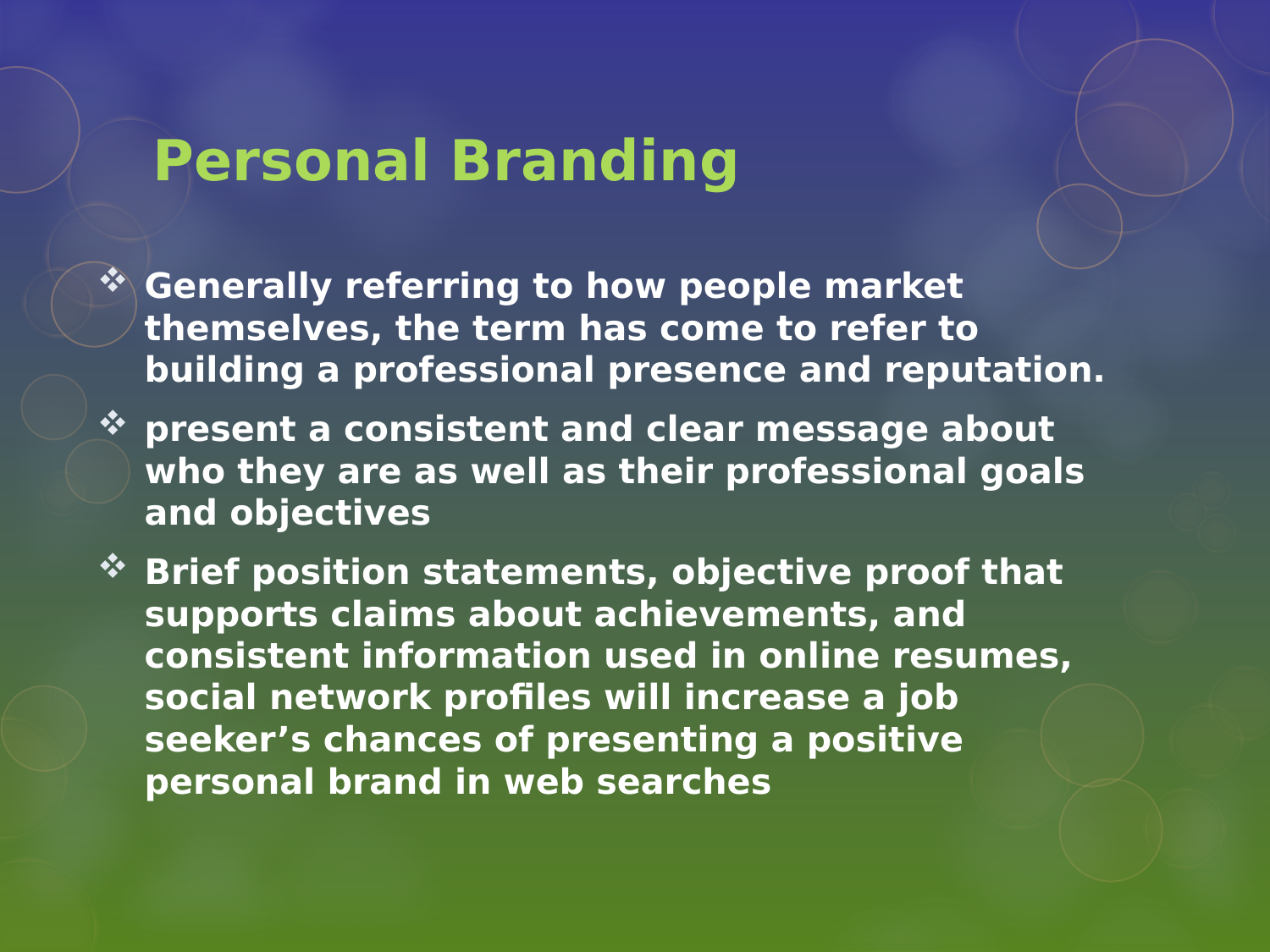

# Personal Branding
Generally referring to how people market themselves, the term has come to refer to building a professional presence and reputation.
present a consistent and clear message about who they are as well as their professional goals and objectives
Brief position statements, objective proof that supports claims about achievements, and consistent information used in online resumes, social network profiles will increase a job seeker’s chances of presenting a positive personal brand in web searches